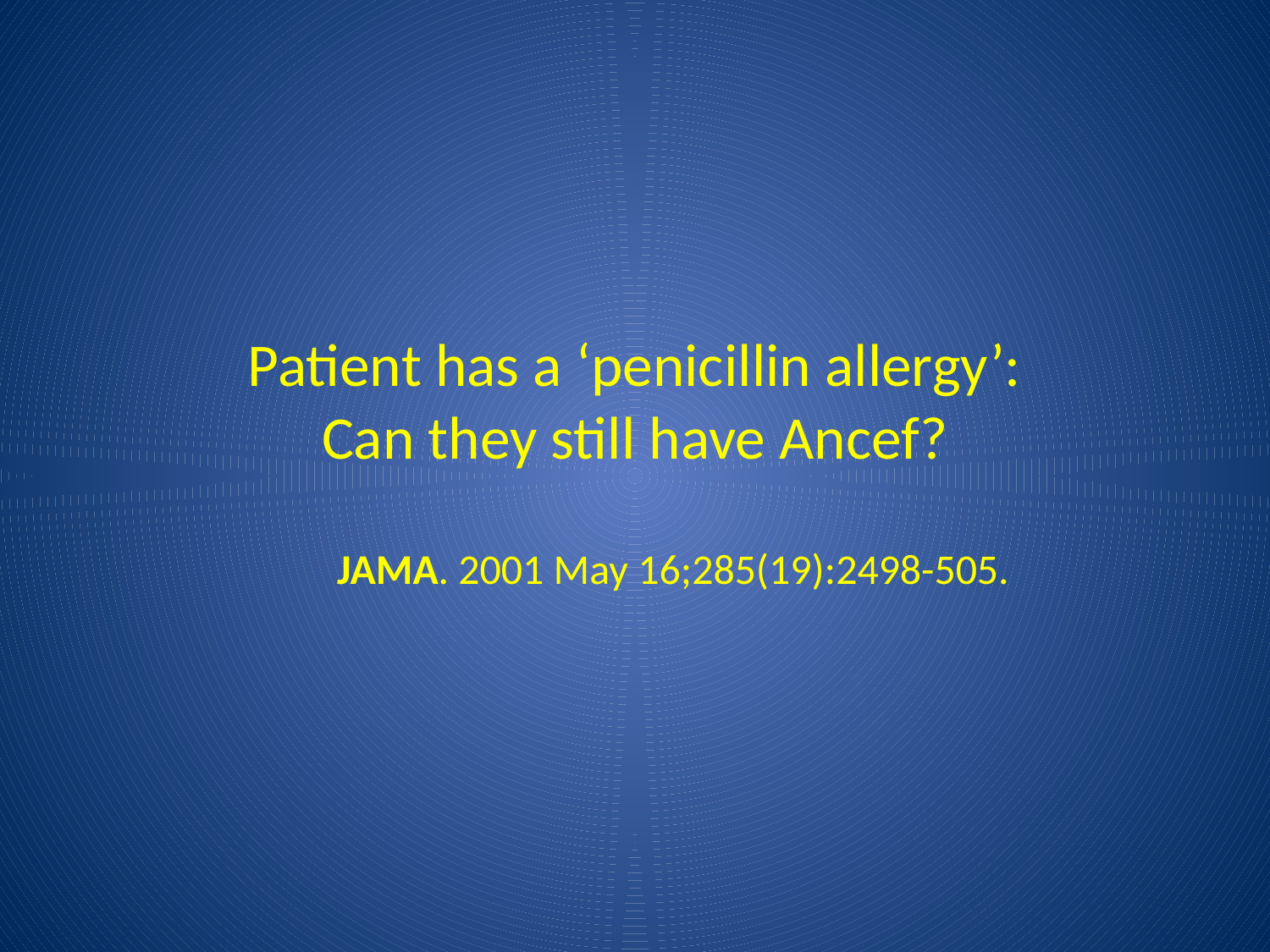

# Patient has a ‘penicillin allergy’: Can they still have Ancef?
JAMA. 2001 May 16;285(19):2498-505.